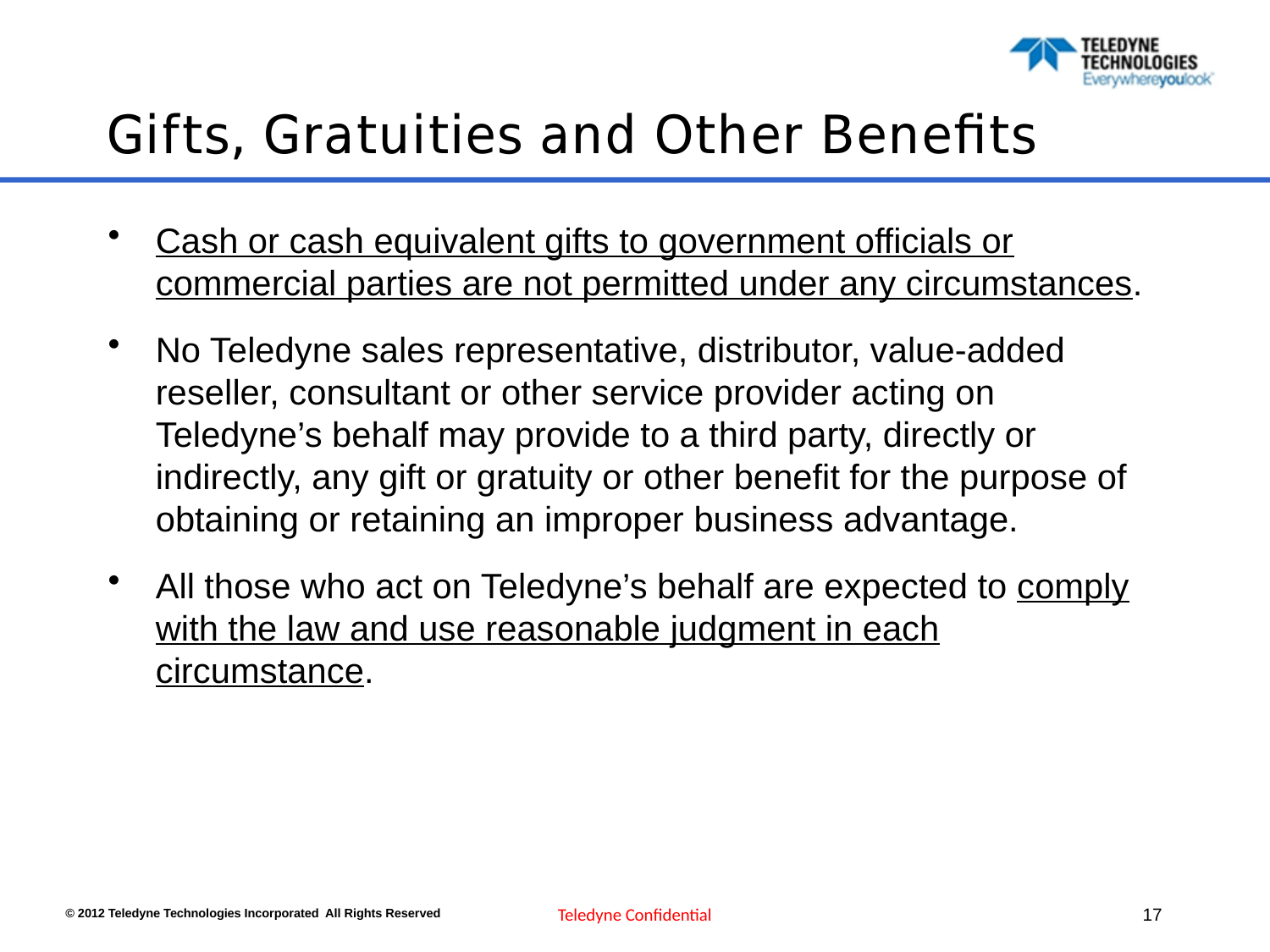

# Gifts, Gratuities and Other Benefits
Cash or cash equivalent gifts to government officials or commercial parties are not permitted under any circumstances.
No Teledyne sales representative, distributor, value-added reseller, consultant or other service provider acting on Teledyne’s behalf may provide to a third party, directly or indirectly, any gift or gratuity or other benefit for the purpose of obtaining or retaining an improper business advantage.
All those who act on Teledyne’s behalf are expected to comply with the law and use reasonable judgment in each circumstance.

Teledyne Confidential
17